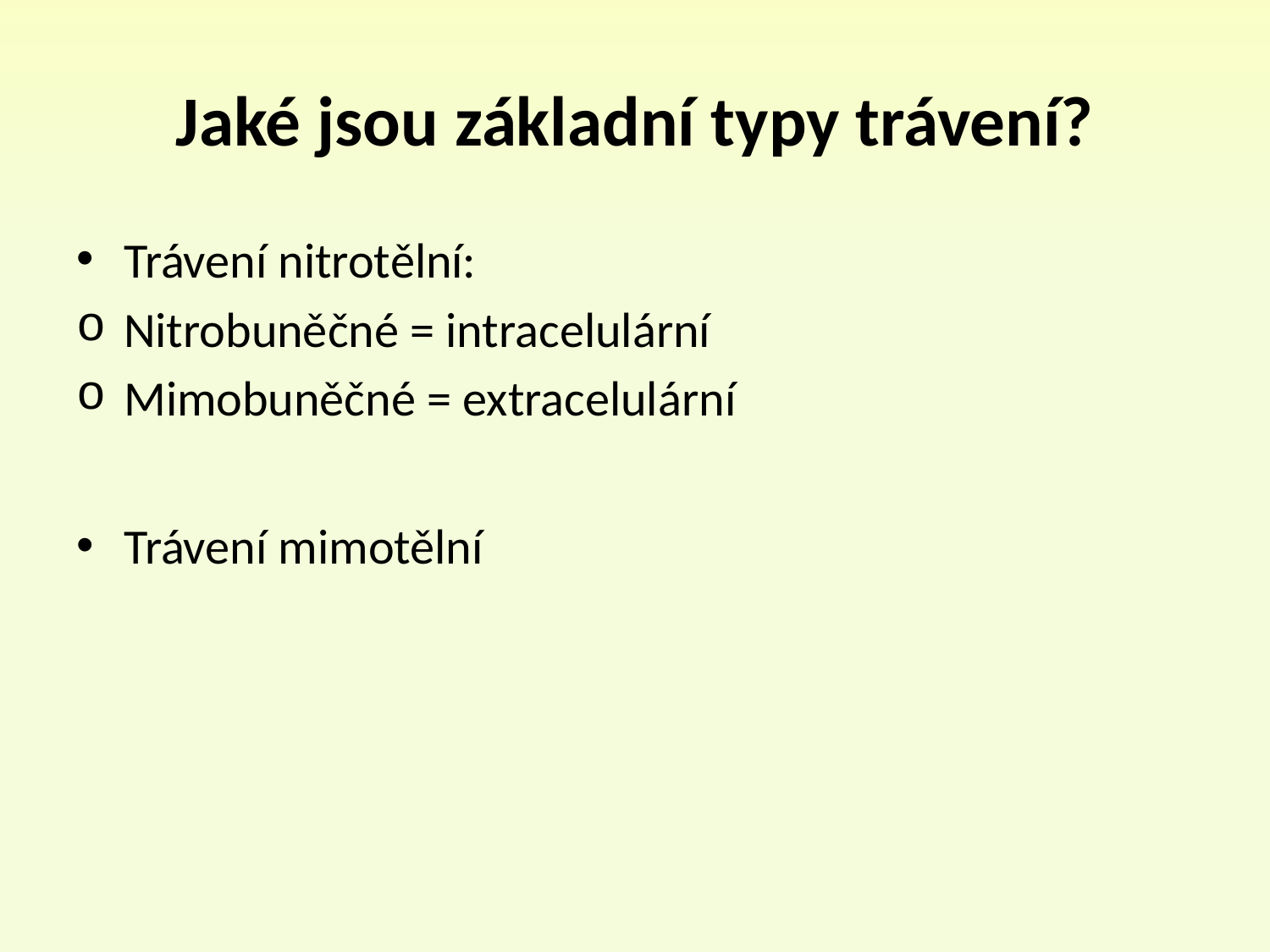

# Jaké jsou základní typy trávení?
Trávení nitrotělní:
Nitrobuněčné = intracelulární
Mimobuněčné = extracelulární

Trávení mimotělní